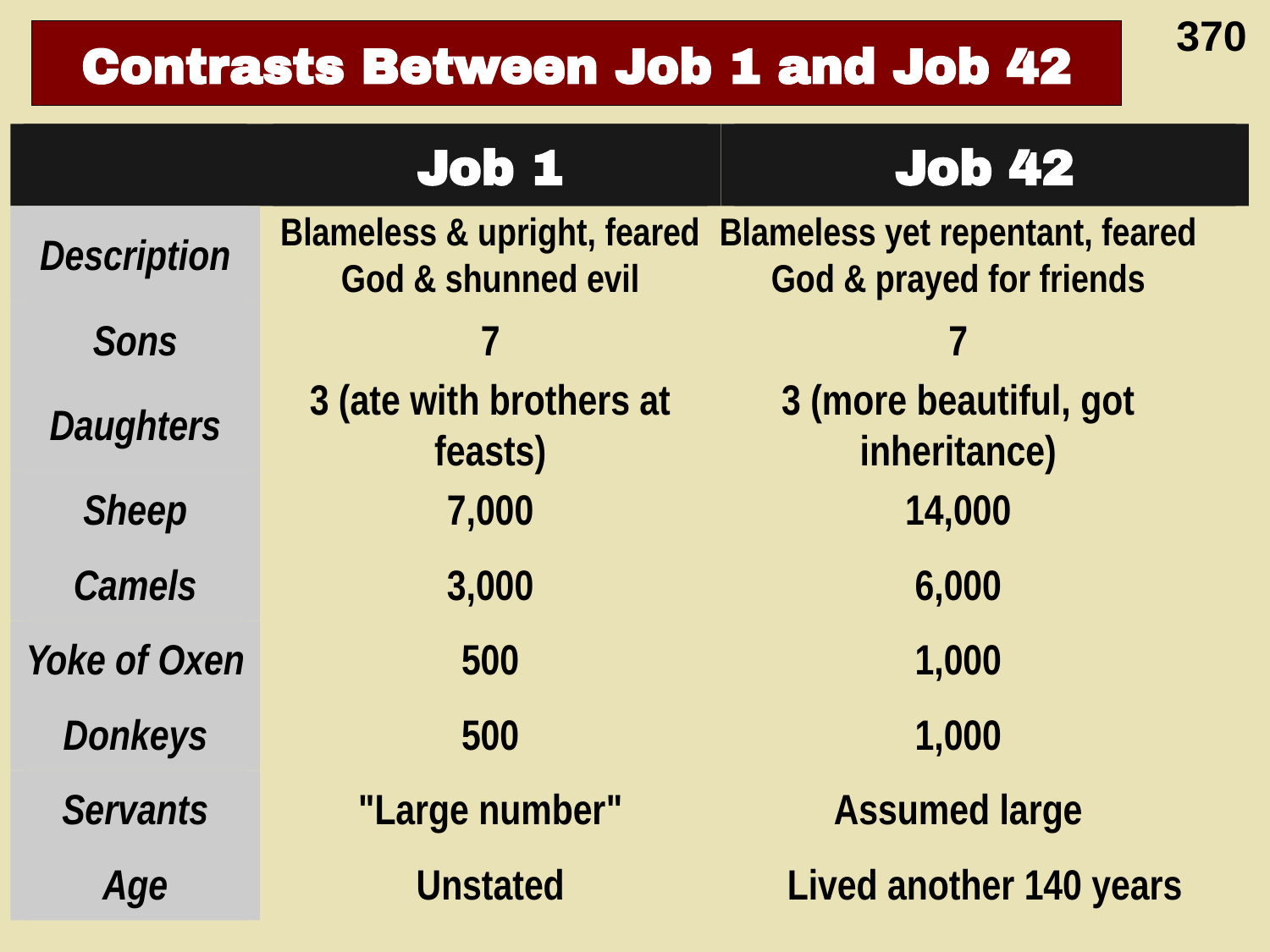

370
# Contrasts Between Job 1 and Job 42

Job 1

Job 42

Description
Blameless & upright, feared God & shunned evil
Blameless yet repentant, feared God & prayed for friends

Sons
7
7

Daughters
3 (ate with brothers at feasts)
3 (more beautiful, got inheritance)

Sheep
7,000
14,000

Camels
3,000
6,000

Yoke of Oxen
500
1,000

Donkeys
500
1,000

Servants
"Large number"
Assumed large

Age

Unstated

Lived another 140 years